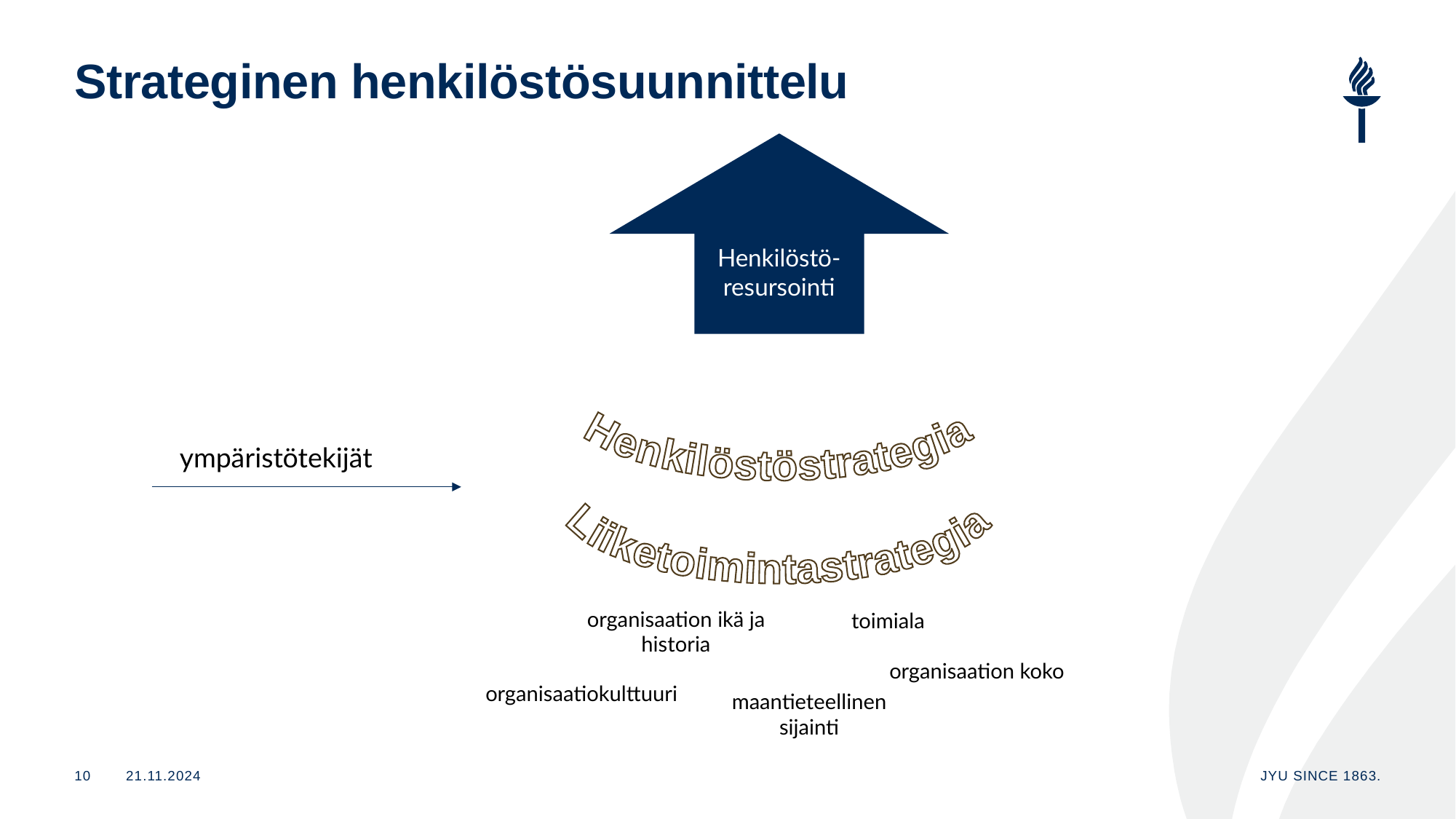

# Strateginen henkilöstösuunnittelu

Henkilöstö-resursointi
Henkilöstöstrategia
Liiketoimintastrategia
ympäristötekijät
organisaation ikä ja historia
toimiala
organisaation koko
organisaatiokulttuuri
maantieteellinen sijainti
21.11.2024
JYU Since 1863.
10